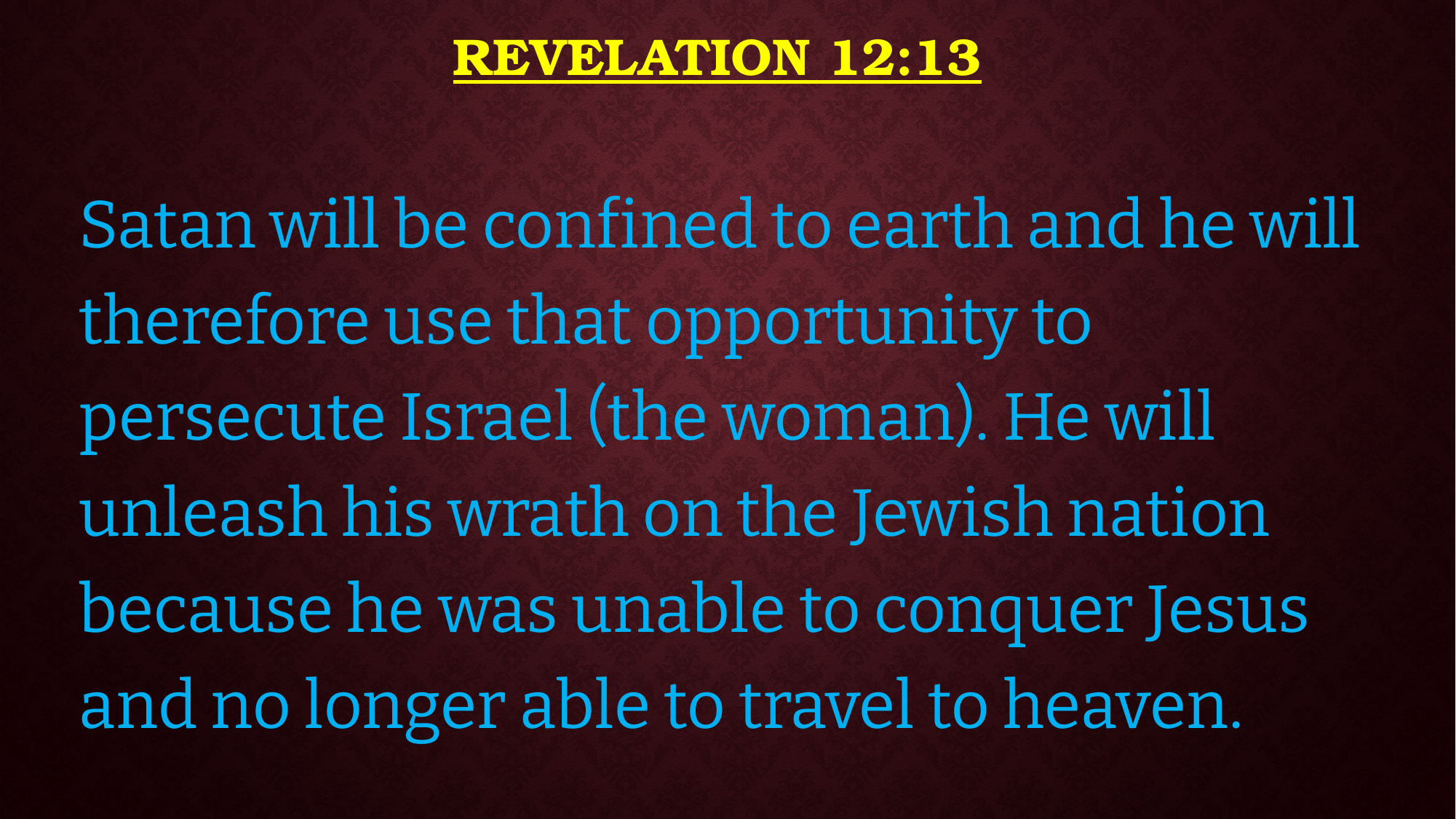

# Revelation 12:13
Satan will be confined to earth and he will therefore use that opportunity to persecute Israel (the woman). He will unleash his wrath on the Jewish nation because he was unable to conquer Jesus and no longer able to travel to heaven.